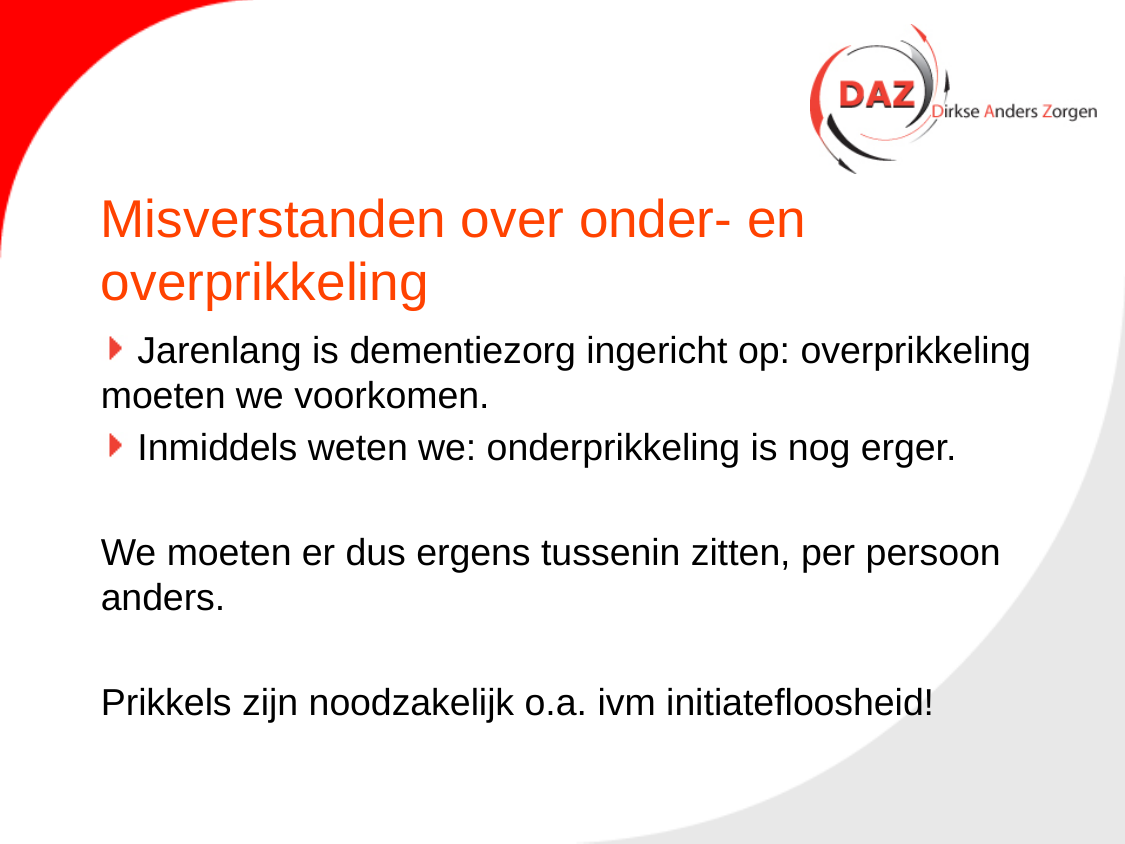

# Misverstanden over onder- en overprikkeling
 Jarenlang is dementiezorg ingericht op: overprikkeling moeten we voorkomen.
 Inmiddels weten we: onderprikkeling is nog erger.

We moeten er dus ergens tussenin zitten, per persoon anders.

Prikkels zijn noodzakelijk o.a. ivm initiatefloosheid!